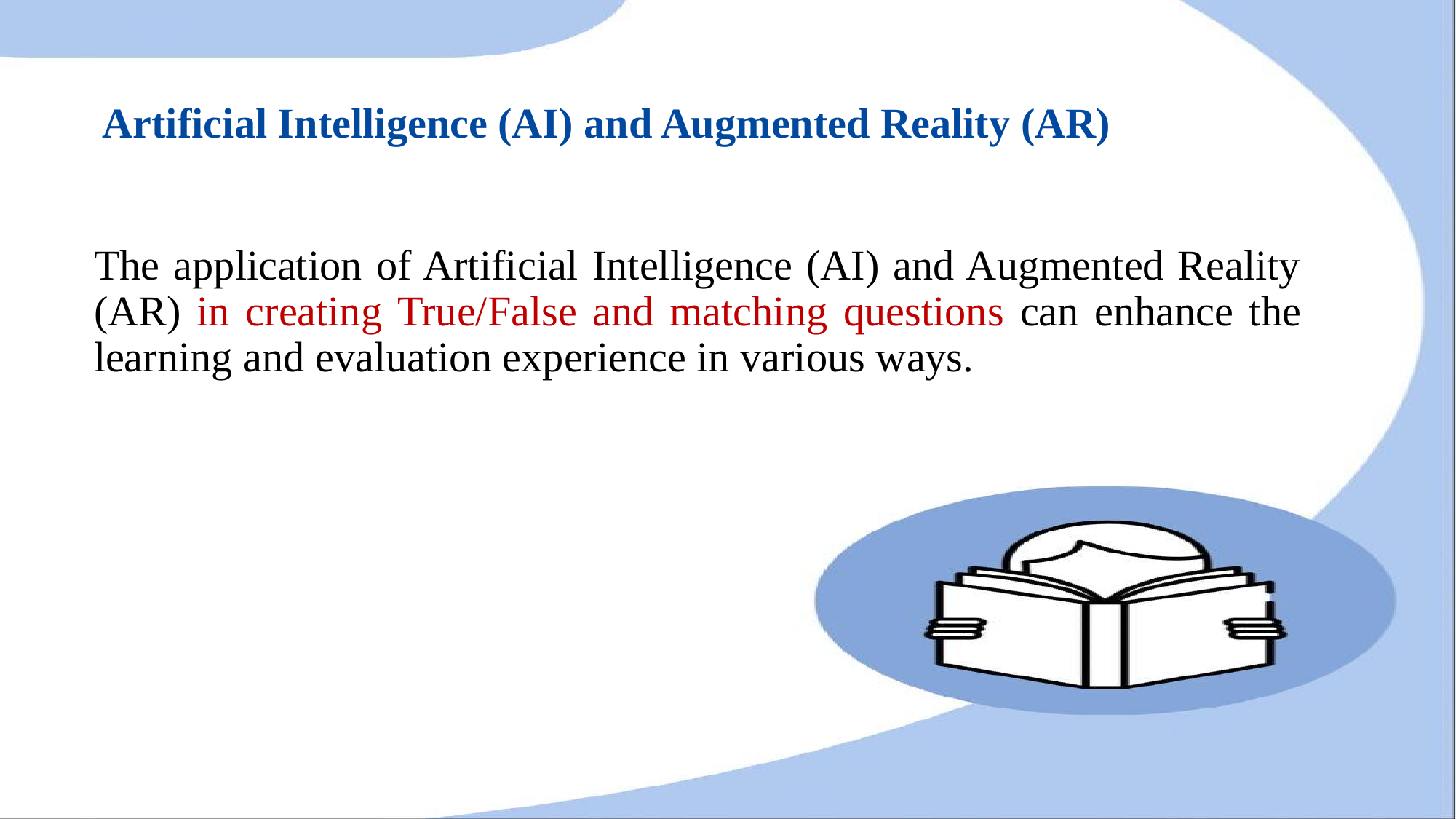

# Artificial Intelligence (AI) and Augmented Reality (AR)
The application of Artificial Intelligence (AI) and Augmented Reality (AR) in creating True/False and matching questions can enhance the learning and evaluation experience in various ways.